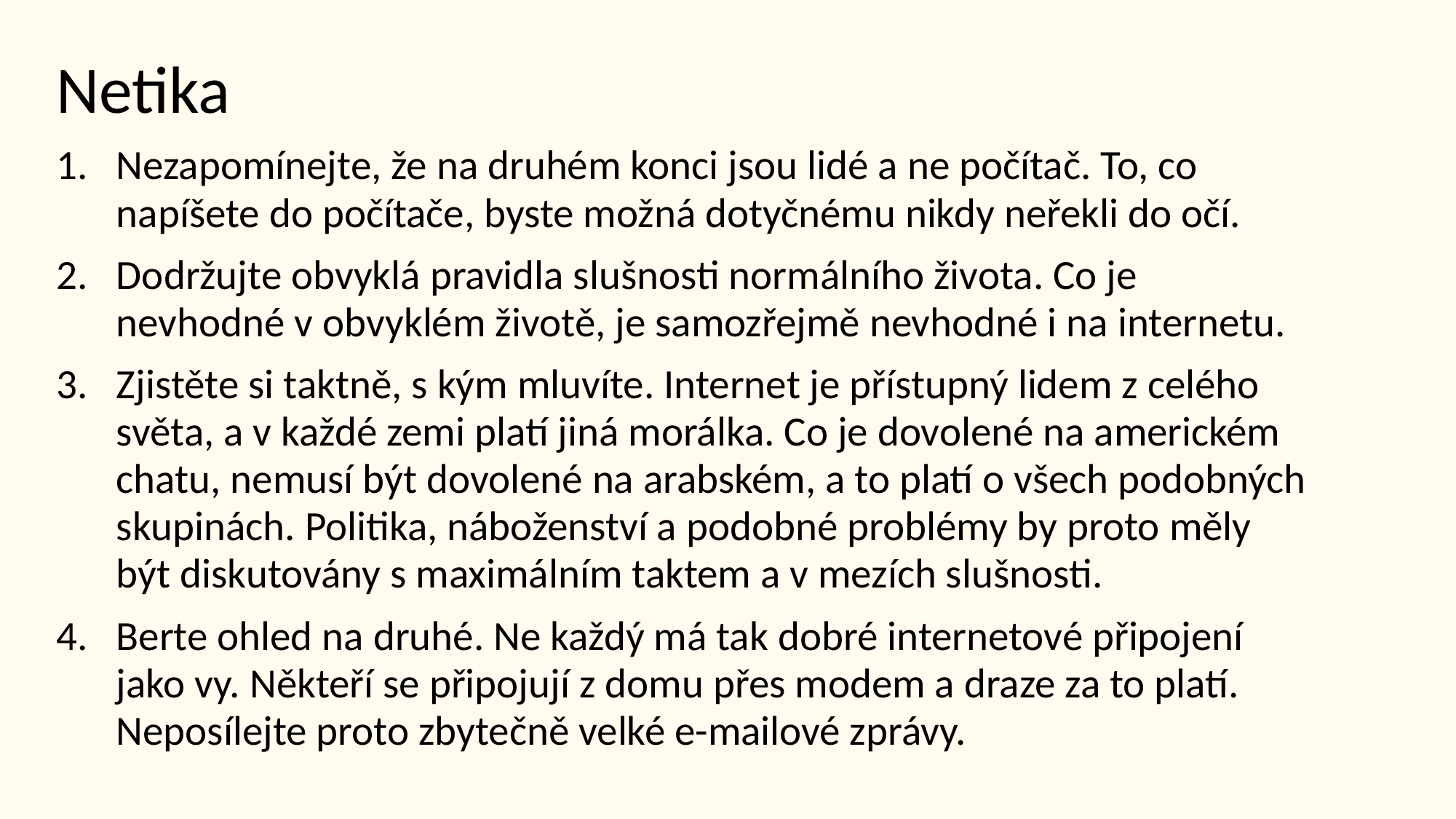

# Netika
Nezapomínejte, že na druhém konci jsou lidé a ne počítač. To, co napíšete do počítače, byste možná dotyčnému nikdy neřekli do očí.
Dodržujte obvyklá pravidla slušnosti normálního života. Co je nevhodné v obvyklém životě, je samozřejmě nevhodné i na internetu.
Zjistěte si taktně, s kým mluvíte. Internet je přístupný lidem z celého světa, a v každé zemi platí jiná morálka. Co je dovolené na americkém chatu, nemusí být dovolené na arabském, a to platí o všech podobných skupinách. Politika, náboženství a podobné problémy by proto měly být diskutovány s maximálním taktem a v mezích slušnosti.
Berte ohled na druhé. Ne každý má tak dobré internetové připojení jako vy. Někteří se připojují z domu přes modem a draze za to platí. Neposílejte proto zbytečně velké e-mailové zprávy.